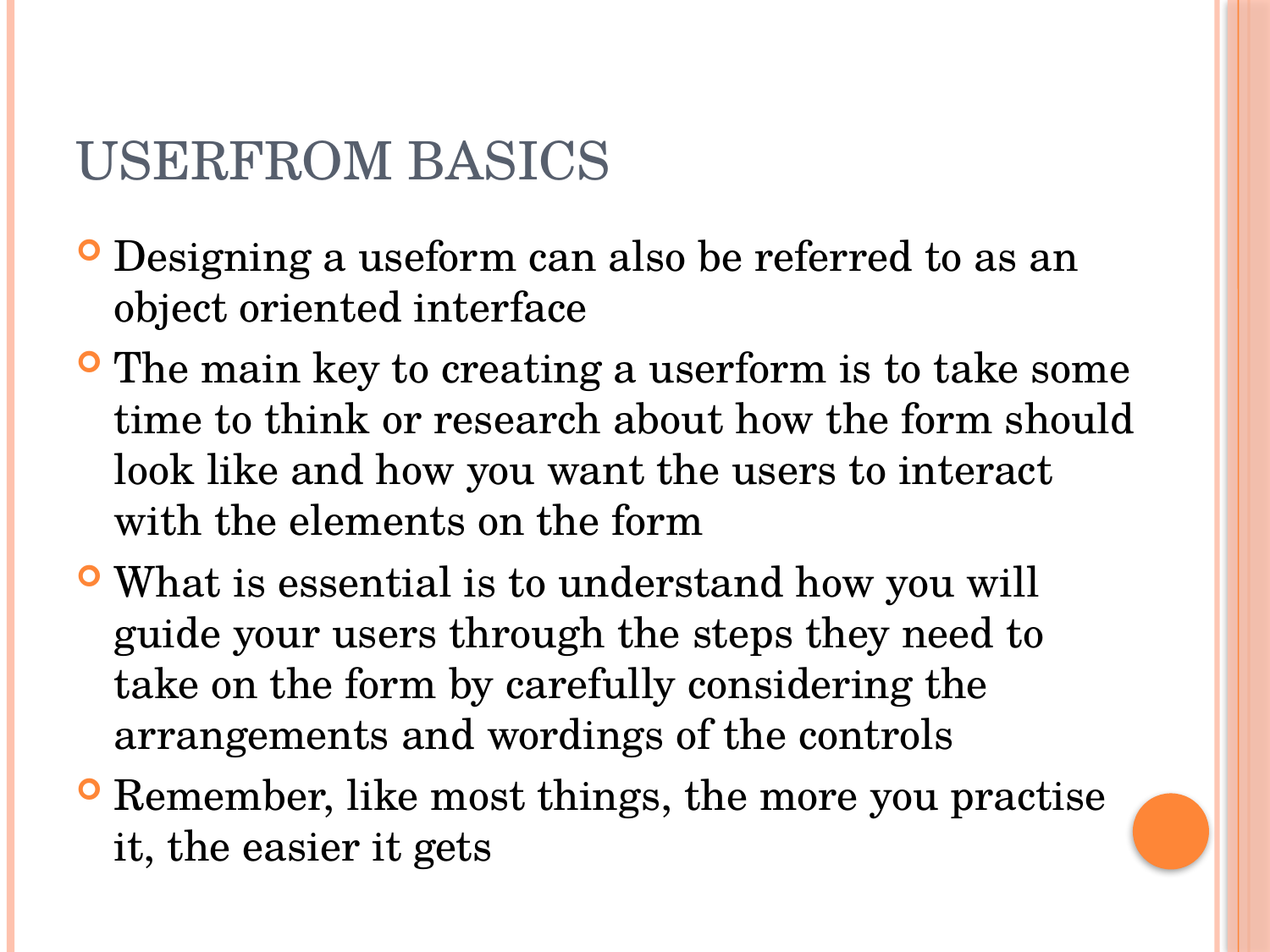

# USERFROM BASICS
Designing a useform can also be referred to as an object oriented interface
The main key to creating a userform is to take some time to think or research about how the form should look like and how you want the users to interact with the elements on the form
What is essential is to understand how you will guide your users through the steps they need to take on the form by carefully considering the arrangements and wordings of the controls
Remember, like most things, the more you practise it, the easier it gets